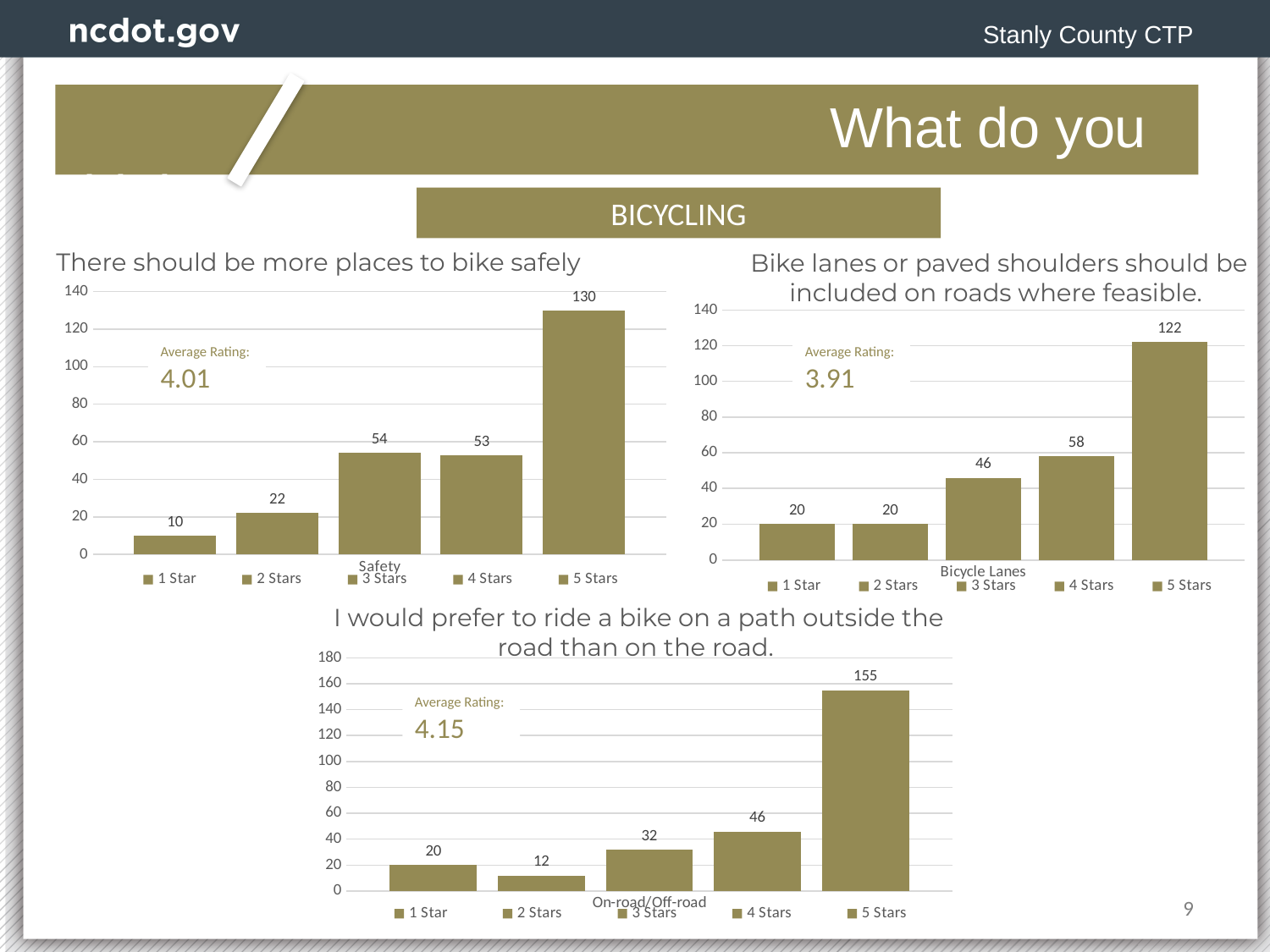

Stanly County CTP

						What do you think?
BICYCLING
There should be more places to bike safely
Bike lanes or paved shoulders should be included on roads where feasible.

### Chart

| Category |  |  |  |  |  |
|---|---|---|---|---|---|
| Safety | 10.0 | 22.0 | 54.0 | 53.0 | 130.0 |

### Chart

| Category |  |  |  |  |  |
|---|---|---|---|---|---|
| Bicycle Lanes | 20.0 | 20.0 | 46.0 | 58.0 | 122.0 |
Average Rating:
4.01
Average Rating:
3.91
I would prefer to ride a bike on a path outside the road than on the road.

### Chart

| Category |  |  |  |  |  |
|---|---|---|---|---|---|
| On-road/Off-road | 20.0 | 12.0 | 32.0 | 46.0 | 155.0 |
Average Rating:
4.15
9